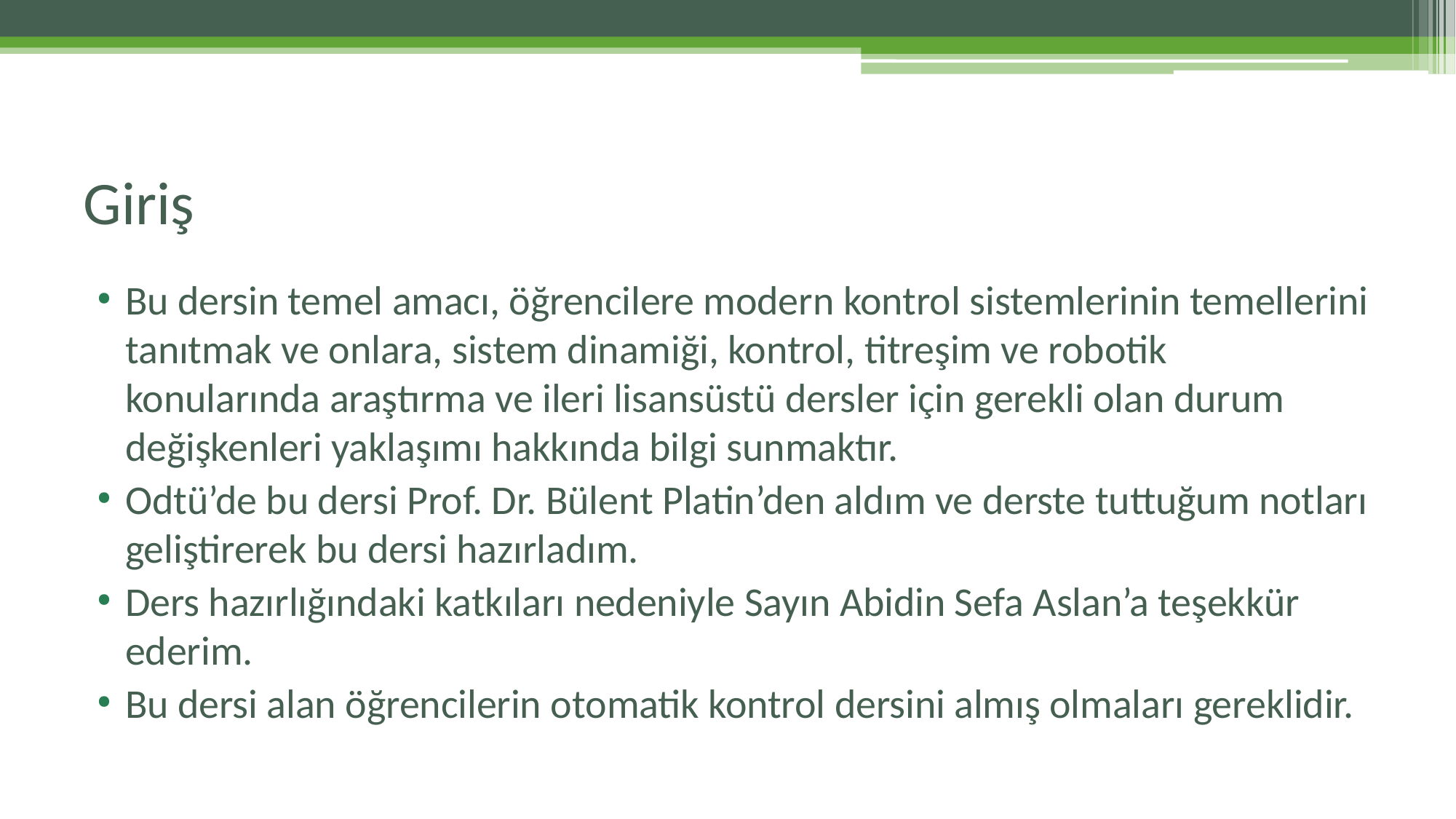

# Giriş
Bu dersin temel amacı, öğrencilere modern kontrol sistemlerinin temellerini tanıtmak ve onlara, sistem dinamiği, kontrol, titreşim ve robotik konularında araştırma ve ileri lisansüstü dersler için gerekli olan durum değişkenleri yaklaşımı hakkında bilgi sunmaktır.
Odtü’de bu dersi Prof. Dr. Bülent Platin’den aldım ve derste tuttuğum notları geliştirerek bu dersi hazırladım.
Ders hazırlığındaki katkıları nedeniyle Sayın Abidin Sefa Aslan’a teşekkür ederim.
Bu dersi alan öğrencilerin otomatik kontrol dersini almış olmaları gereklidir.